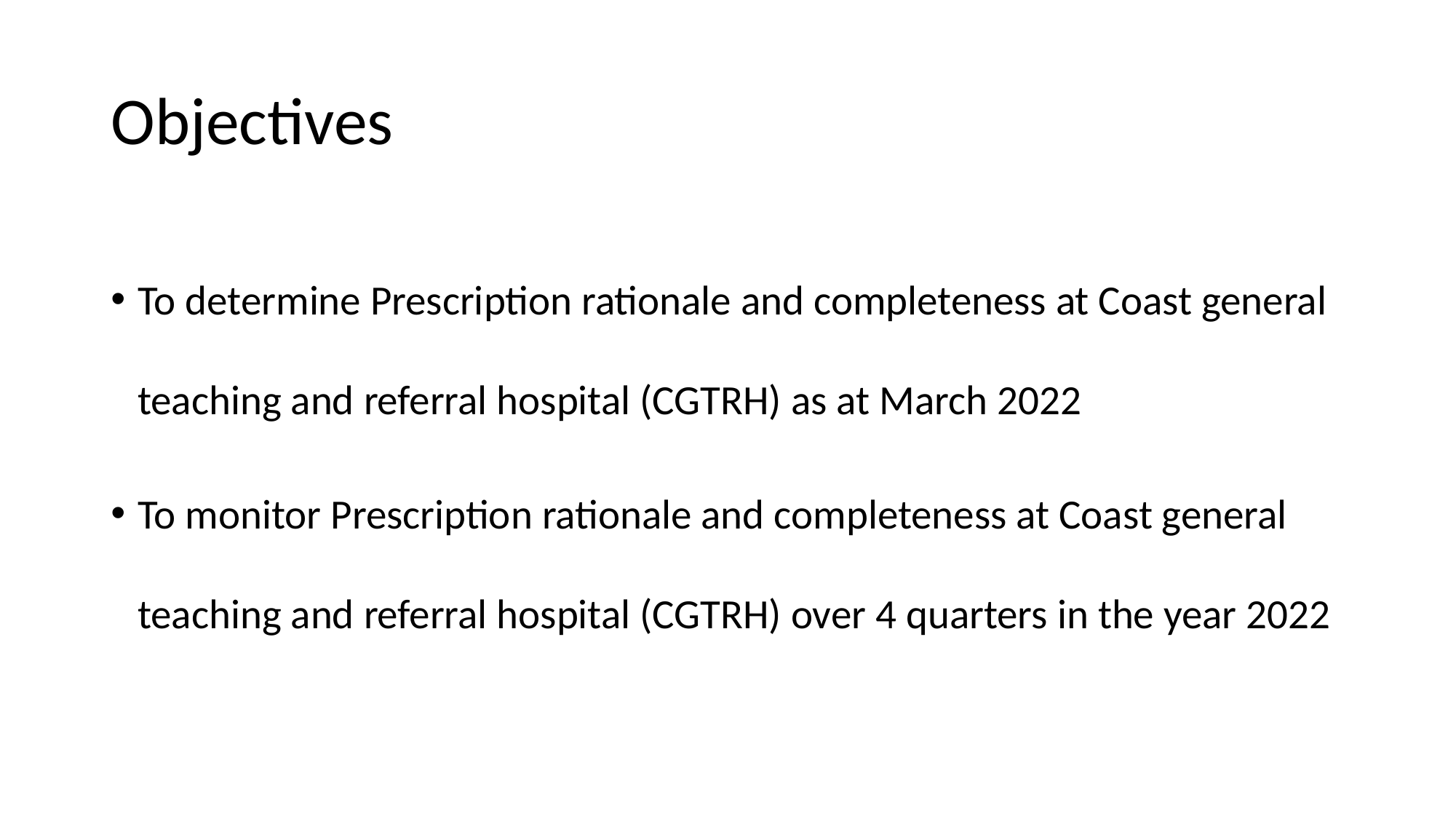

# Objectives
To determine Prescription rationale and completeness at Coast general teaching and referral hospital (CGTRH) as at March 2022
To monitor Prescription rationale and completeness at Coast general teaching and referral hospital (CGTRH) over 4 quarters in the year 2022